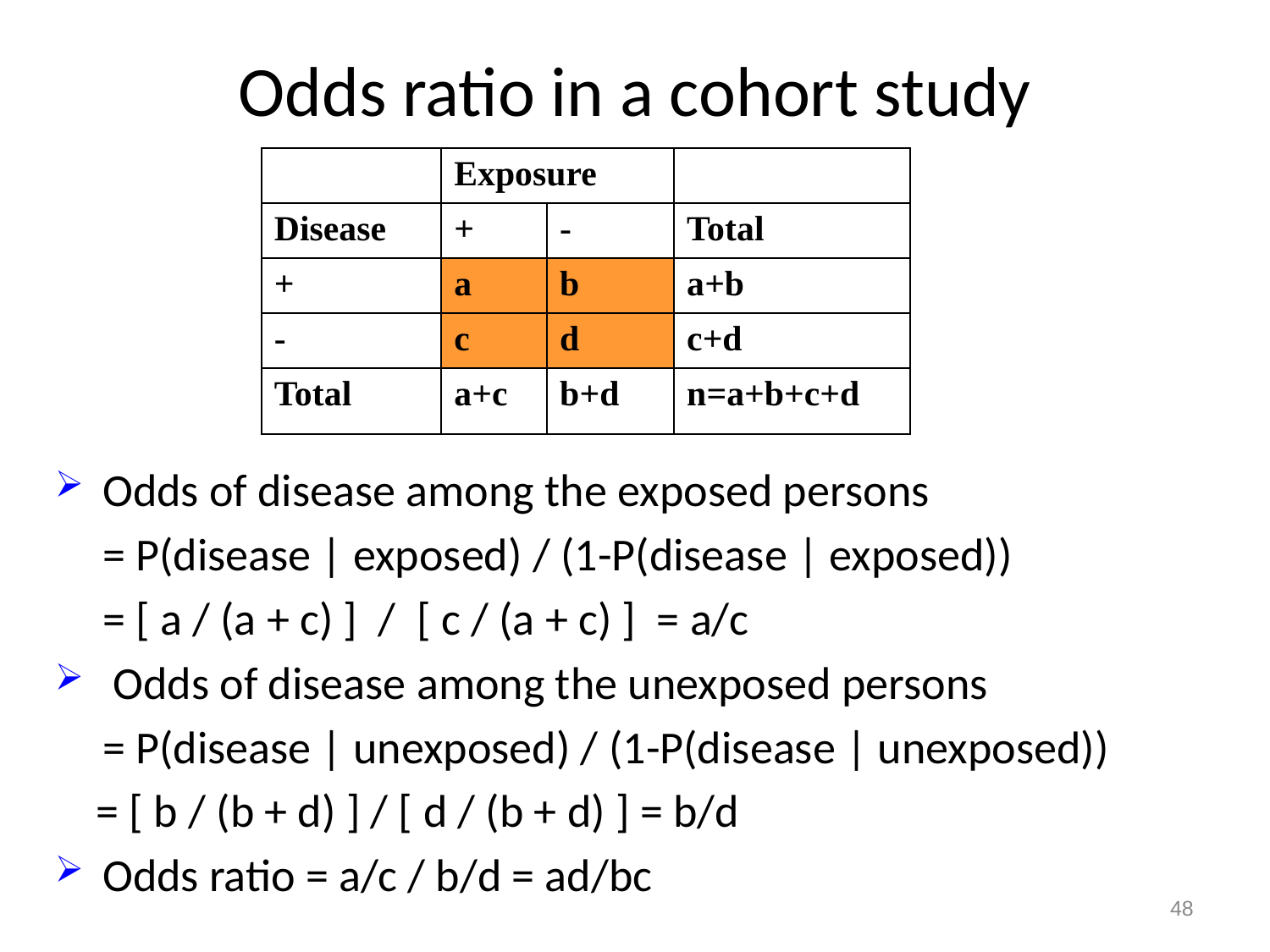

# Odds ratio in a cohort study
|  | Exposure |  |  |
| --- | --- | --- | --- |
| Disease | + | - | Total |
| + | a | b | a+b |
| - | c | d | c+d |
| Total | a+c | b+d | n=a+b+c+d |
Odds of disease among the exposed persons
	= P(disease | exposed) / (1-P(disease | exposed))
	= [ a / (a + c) ]  /  [ c / (a + c) ]  = a/c
 Odds of disease among the unexposed persons
	= P(disease | unexposed) / (1-P(disease | unexposed))
    = [ b / (b + d) ] / [ d / (b + d) ] = b/d
Odds ratio = a/c / b/d = ad/bc

48